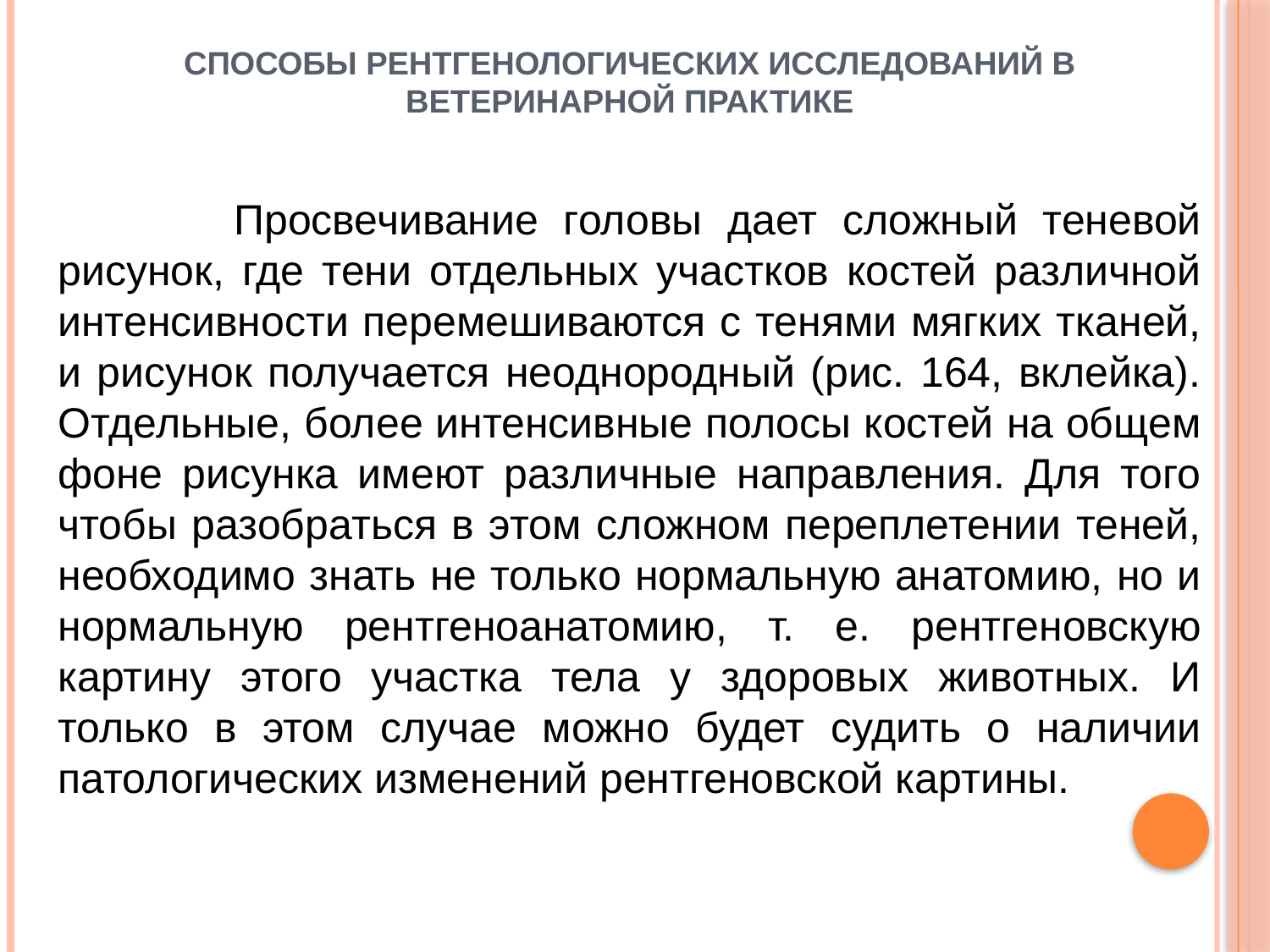

# Способы рентгенологических исследований в ветеринарной практике

       Просвечивание головы дает сложный теневой рисунок, где тени отдельных участков костей различной интенсивности перемешиваются с тенями мягких тканей, и рисунок получается неоднородный (рис. 164, вклейка). Отдельные, более интенсивные полосы костей на общем фоне рисунка имеют различные направления. Для того чтобы разобраться в этом сложном переплетении теней, необходимо знать не только нормальную анатомию, но и нормальную рентгеноанатомию, т. е. рентгеновскую картину этого участка тела у здоровых животных. И только в этом случае можно будет судить о наличии патологических изменений рентгеновской картины.